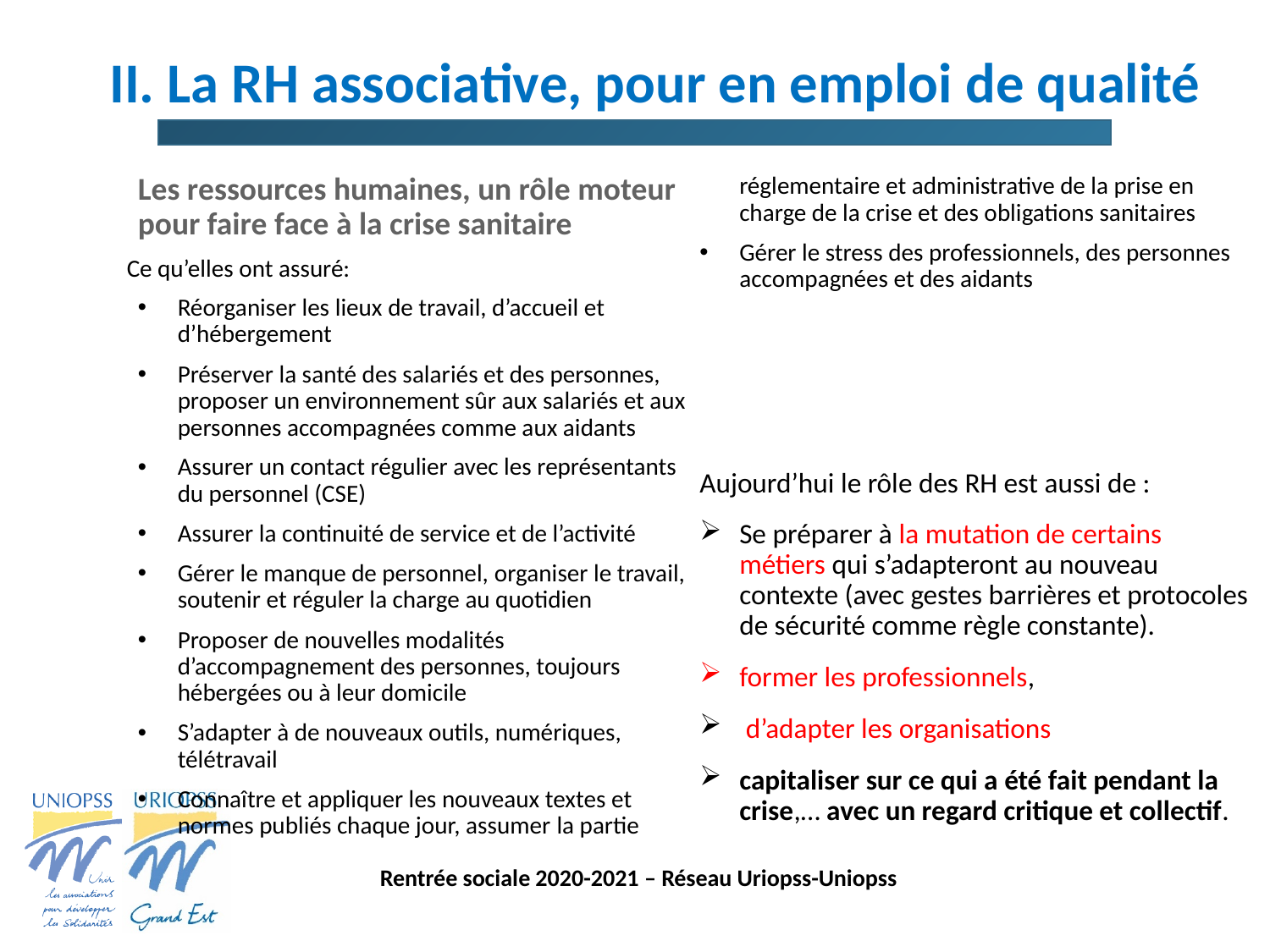

# II. La RH associative, pour en emploi de qualité
Les ressources humaines, un rôle moteur pour faire face à la crise sanitaire
Ce qu’elles ont assuré:
Réorganiser les lieux de travail, d’accueil et d’hébergement
Préserver la santé des salariés et des personnes, proposer un environnement sûr aux salariés et aux personnes accompagnées comme aux aidants
Assurer un contact régulier avec les représentants du personnel (CSE)
Assurer la continuité de service et de l’activité
Gérer le manque de personnel, organiser le travail, soutenir et réguler la charge au quotidien
Proposer de nouvelles modalités d’accompagnement des personnes, toujours hébergées ou à leur domicile
S’adapter à de nouveaux outils, numériques, télétravail
Connaître et appliquer les nouveaux textes et normes publiés chaque jour, assumer la partie réglementaire et administrative de la prise en charge de la crise et des obligations sanitaires
Gérer le stress des professionnels, des personnes accompagnées et des aidants

Aujourd’hui le rôle des RH est aussi de :
Se préparer à la mutation de certains métiers qui s’adapteront au nouveau contexte (avec gestes barrières et protocoles de sécurité comme règle constante).
former les professionnels,
 d’adapter les organisations
capitaliser sur ce qui a été fait pendant la crise,… avec un regard critique et collectif.